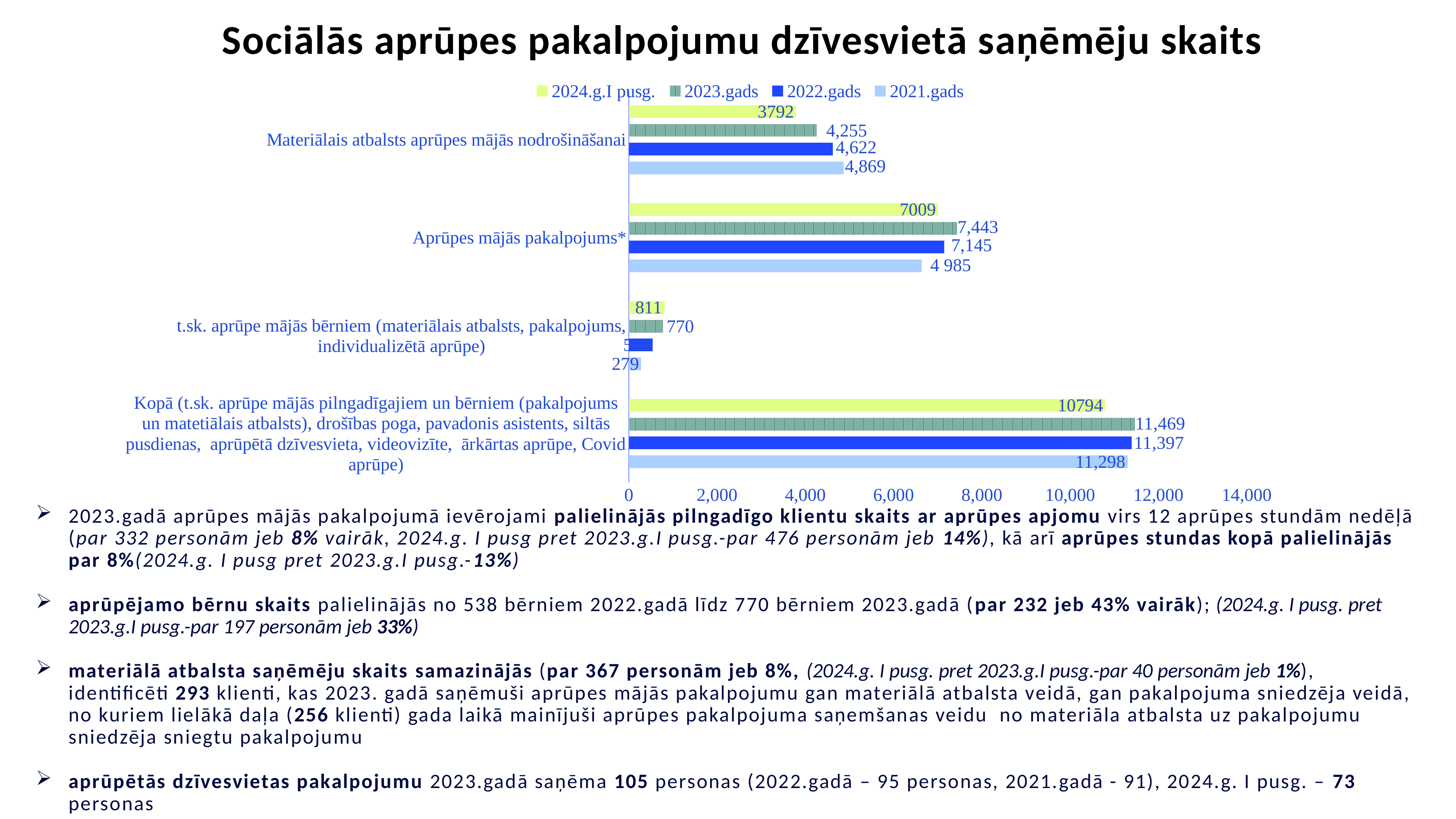

Sociālās aprūpes pakalpojumu dzīvesvietā saņēmēju skaits

### Chart

| Category | 2021.gads | 2022.gads | 2023.gads | 2024.g.I pusg. |
|---|---|---|---|---|
| Kopā (t.sk. aprūpe mājās pilngadīgajiem un bērniem (pakalpojums un matetiālais atbalsts), drošības poga, pavadonis asistents, siltās pusdienas,  aprūpētā dzīvesvieta, videovizīte,  ārkārtas aprūpe, Covid aprūpe) | 11298.0 | 11397.0 | 11469.0 | 10794.0 |
| t.sk. aprūpe mājās bērniem (materiālais atbalsts, pakalpojums, individualizētā aprūpe) | 279.0 | 538.0 | 770.0 | 811.0 |
| Aprūpes mājās pakalpojums* | 6632.0 | 7145.0 | 7443.0 | 7009.0 |
| Materiālais atbalsts aprūpes mājās nodrošināšanai | 4869.0 | 4622.0 | 4255.0 | 3792.0 |
2023.gadā aprūpes mājās pakalpojumā ievērojami palielinājās pilngadīgo klientu skaits ar aprūpes apjomu virs 12 aprūpes stundām nedēļā (par 332 personām jeb 8% vairāk, 2024.g. I pusg pret 2023.g.I pusg.-par 476 personām jeb 14%), kā arī aprūpes stundas kopā palielinājās par 8%(2024.g. I pusg pret 2023.g.I pusg.-13%)

aprūpējamo bērnu skaits palielinājās no 538 bērniem 2022.gadā līdz 770 bērniem 2023.gadā (par 232 jeb 43% vairāk); (2024.g. I pusg. pret 2023.g.I pusg.-par 197 personām jeb 33%)

materiālā atbalsta saņēmēju skaits samazinājās (par 367 personām jeb 8%, (2024.g. I pusg. pret 2023.g.I pusg.-par 40 personām jeb 1%), identificēti 293 klienti, kas 2023. gadā saņēmuši aprūpes mājās pakalpojumu gan materiālā atbalsta veidā, gan pakalpojuma sniedzēja veidā, no kuriem lielākā daļa (256 klienti) gada laikā mainījuši aprūpes pakalpojuma saņemšanas veidu  no materiāla atbalsta uz pakalpojumu sniedzēja sniegtu pakalpojumu

aprūpētās dzīvesvietas pakalpojumu 2023.gadā saņēma 105 personas (2022.gadā – 95 personas, 2021.gadā - 91), 2024.g. I pusg. – 73 personas